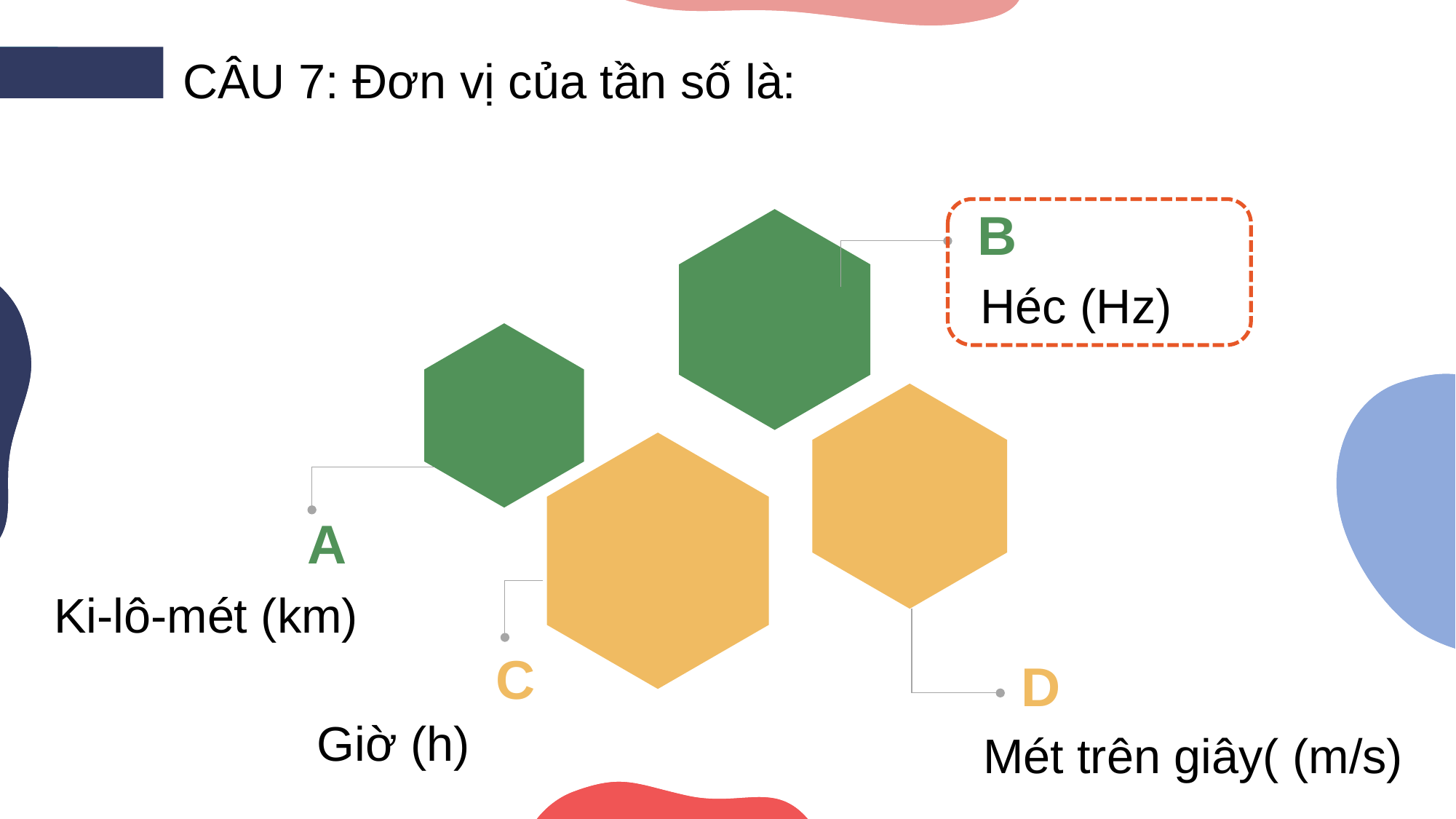

CÂU 7: Đơn vị của tần số là:

B

Héc (Hz)

A
 Ki-lô-mét (km)
C
D
Giờ (h)
Mét trên giây( (m/s)